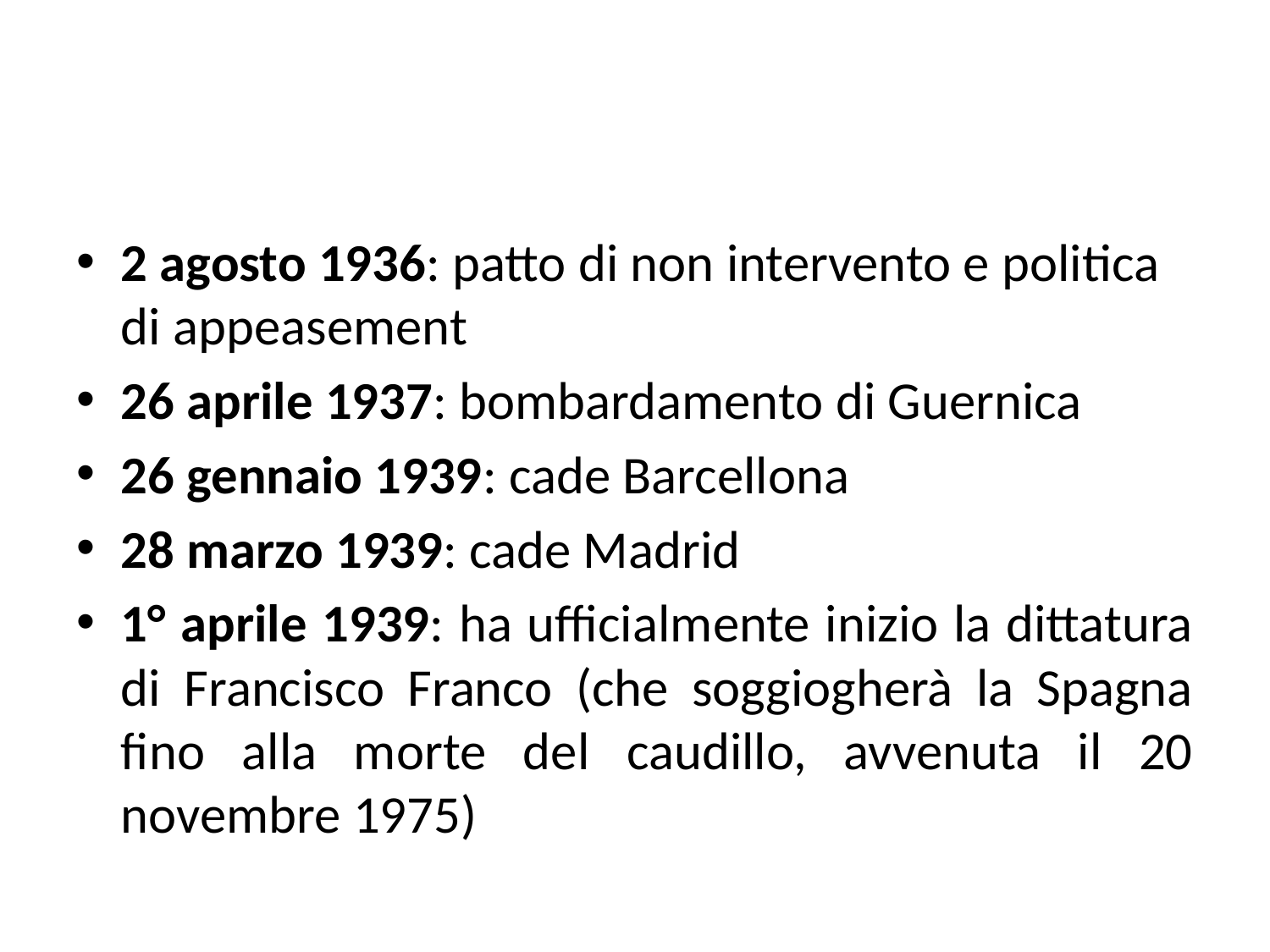

#
2 agosto 1936: patto di non intervento e politica di appeasement
26 aprile 1937: bombardamento di Guernica
26 gennaio 1939: cade Barcellona
28 marzo 1939: cade Madrid
1° aprile 1939: ha ufficialmente inizio la dittatura di Francisco Franco (che soggiogherà la Spagna fino alla morte del caudillo, avvenuta il 20 novembre 1975)